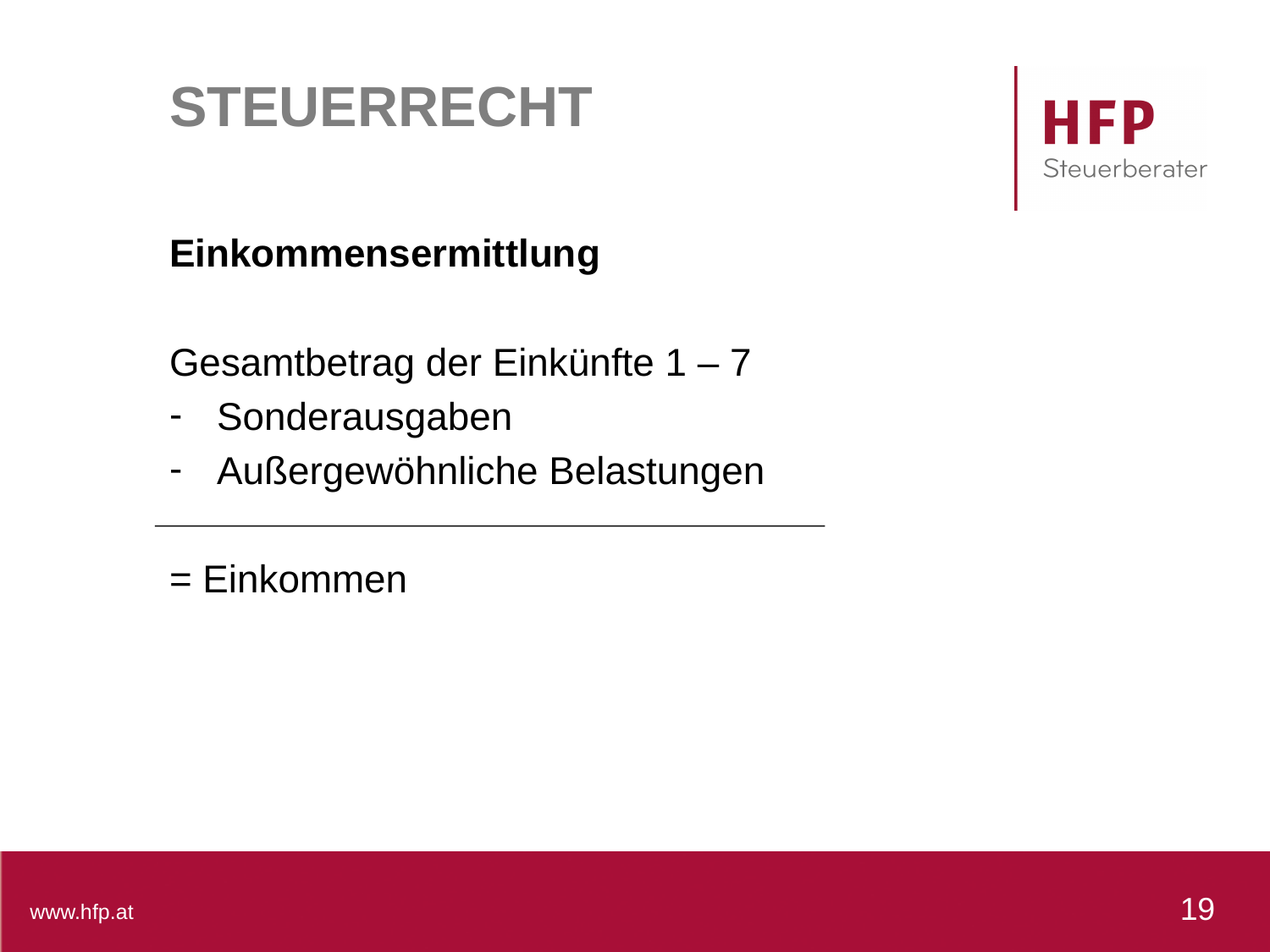

# STEUERRECHT
Einkommensermittlung

Gesamtbetrag der Einkünfte 1 – 7
Sonderausgaben
Außergewöhnliche Belastungen

= Einkommen

19